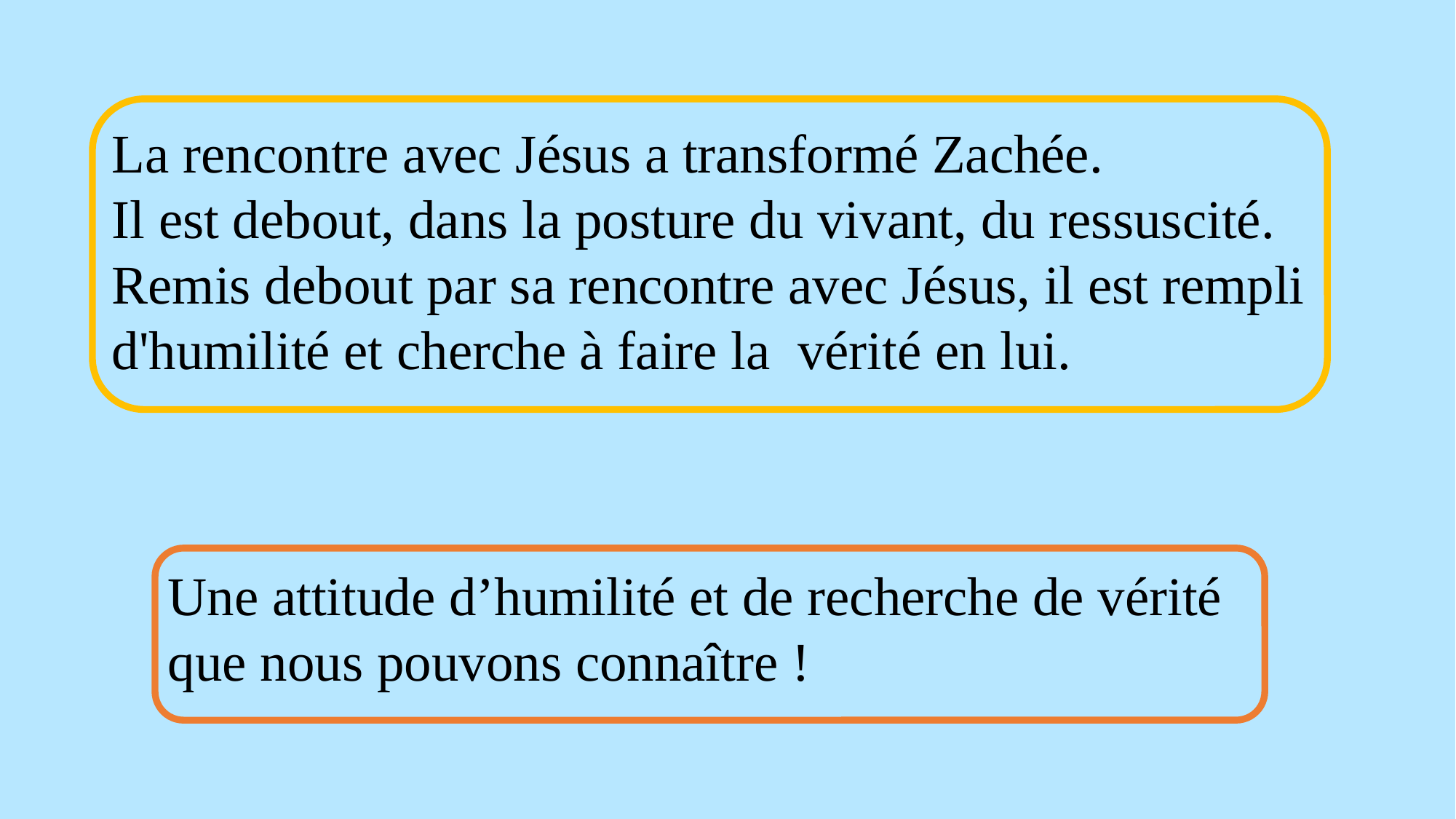

La rencontre avec Jésus a transformé Zachée.
Il est debout, dans la posture du vivant, du ressuscité.
Remis debout par sa rencontre avec Jésus, il est rempli d'humilité et cherche à faire la  vérité en lui.

Une attitude d’humilité et de recherche de vérité que nous pouvons connaître !